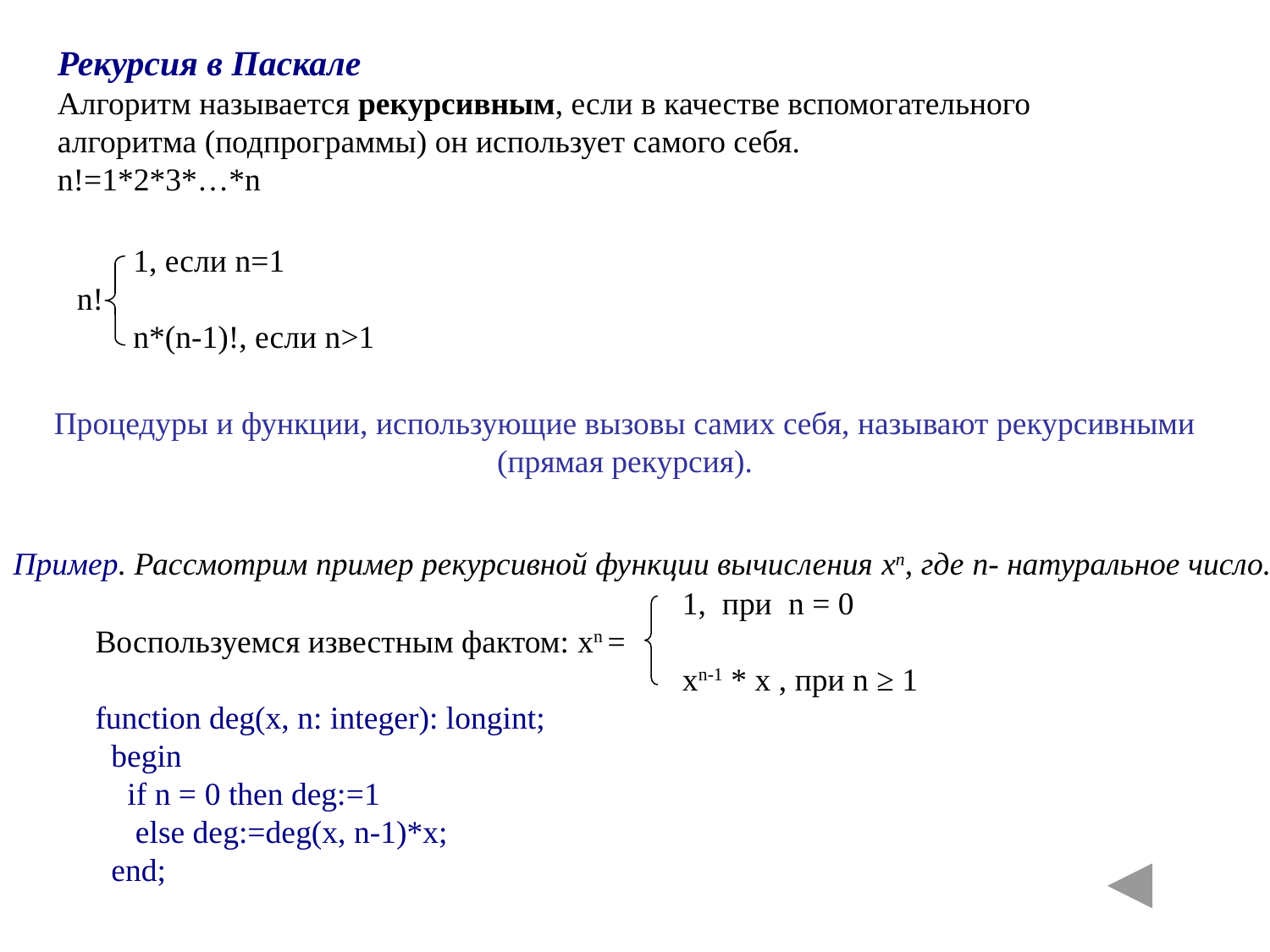

Рекурсия в Паскале
Алгоритм называется рекурсивным, если в качестве вспомогательного алгоритма (подпрограммы) он использует самого себя.
n!=1*2*3*…*n

       1, если n=1
n!
       n*(n-1)!, если n>1

Процедуры и функции, использующие вызовы самих себя, называют рекурсивными (прямая рекурсия).
Пример. Рассмотрим пример рекурсивной функции вычисления xn, где n- натуральное число.

                                                                         1,  при  n = 0
Воспользуемся известным фактом: xn =
                                                                         xn-1 * x , при n ≥ 1
function deg(x, n: integer): longint;
  begin
    if n = 0 then deg:=1
     else deg:=deg(x, n-1)*x;
  end;